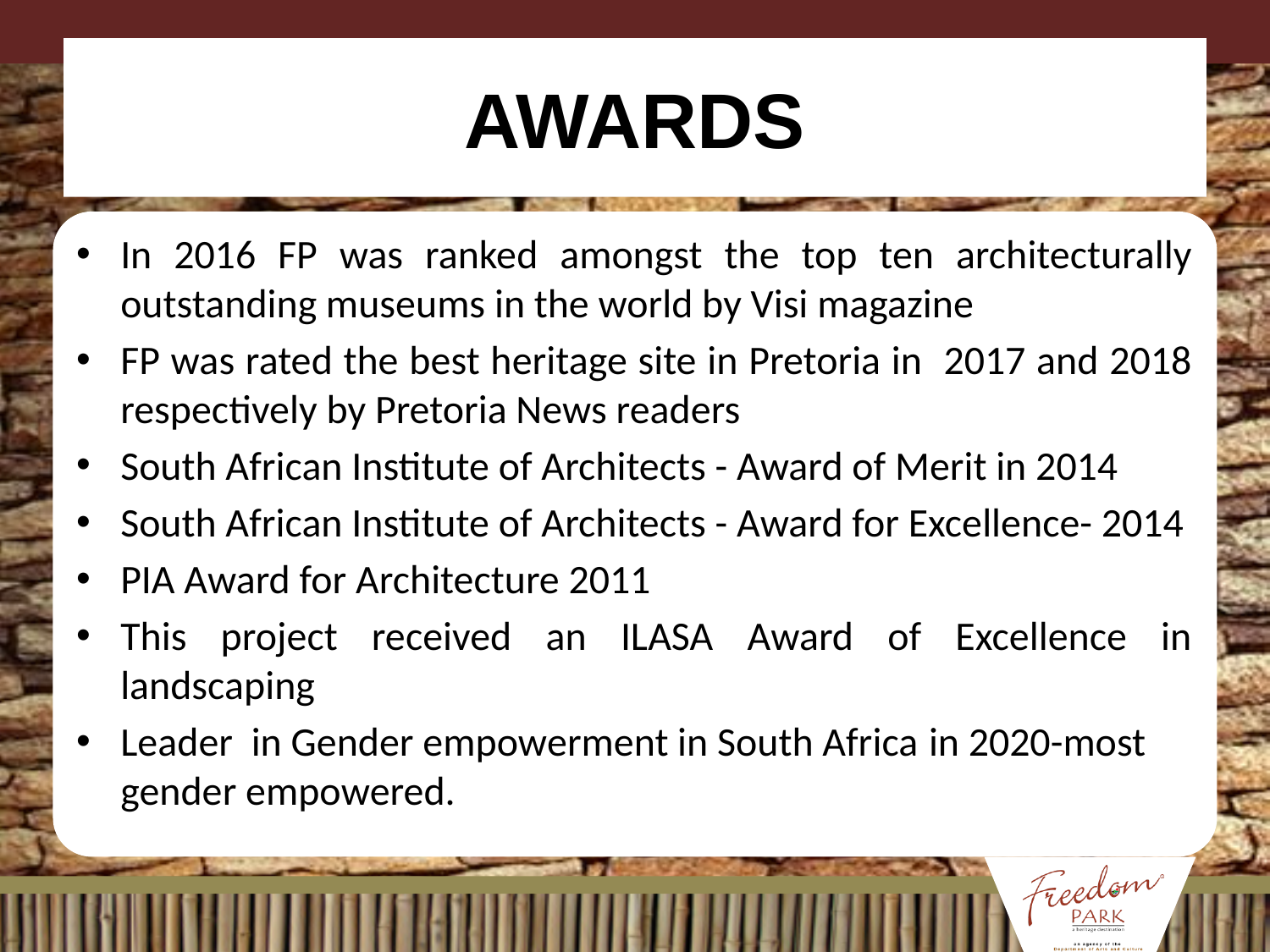

# AWARDS
In 2016 FP was ranked amongst the top ten architecturally outstanding museums in the world by Visi magazine
FP was rated the best heritage site in Pretoria in  2017 and 2018 respectively by Pretoria News readers
South African Institute of Architects - Award of Merit in 2014
South African Institute of Architects - Award for Excellence- 2014
PIA Award for Architecture 2011
This project received an ILASA Award of Excellence in landscaping
Leader  in Gender empowerment in South Africa in 2020-most gender empowered.